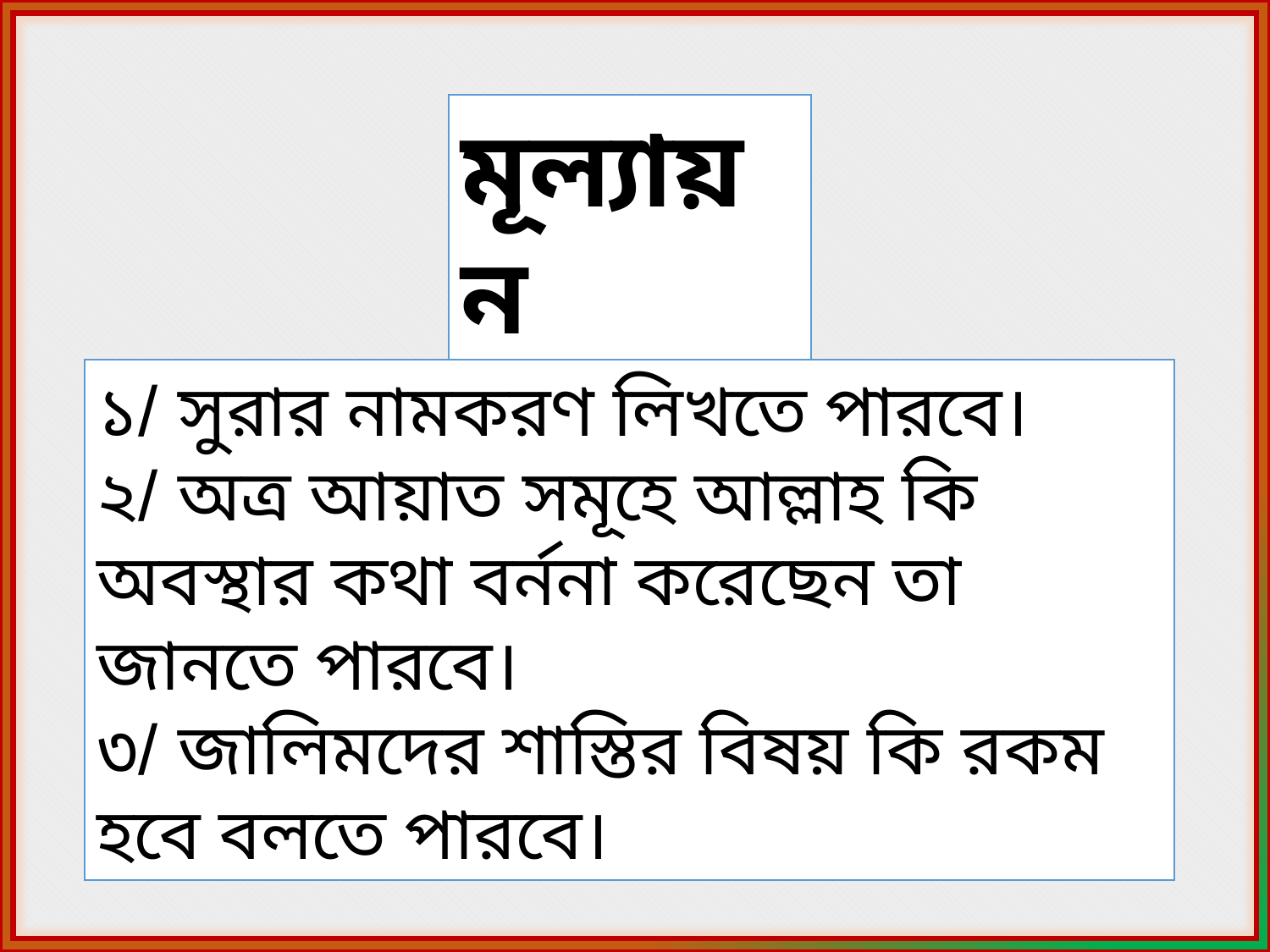

মূল্যায়ন
১/ সুরার নামকরণ লিখতে পারবে।
২/ অত্র আয়াত সমূহে আল্লাহ কি অবস্থার কথা বর্ননা করেছেন তা জানতে পারবে।
৩/ জালিমদের শাস্তির বিষয় কি রকম হবে বলতে পারবে।